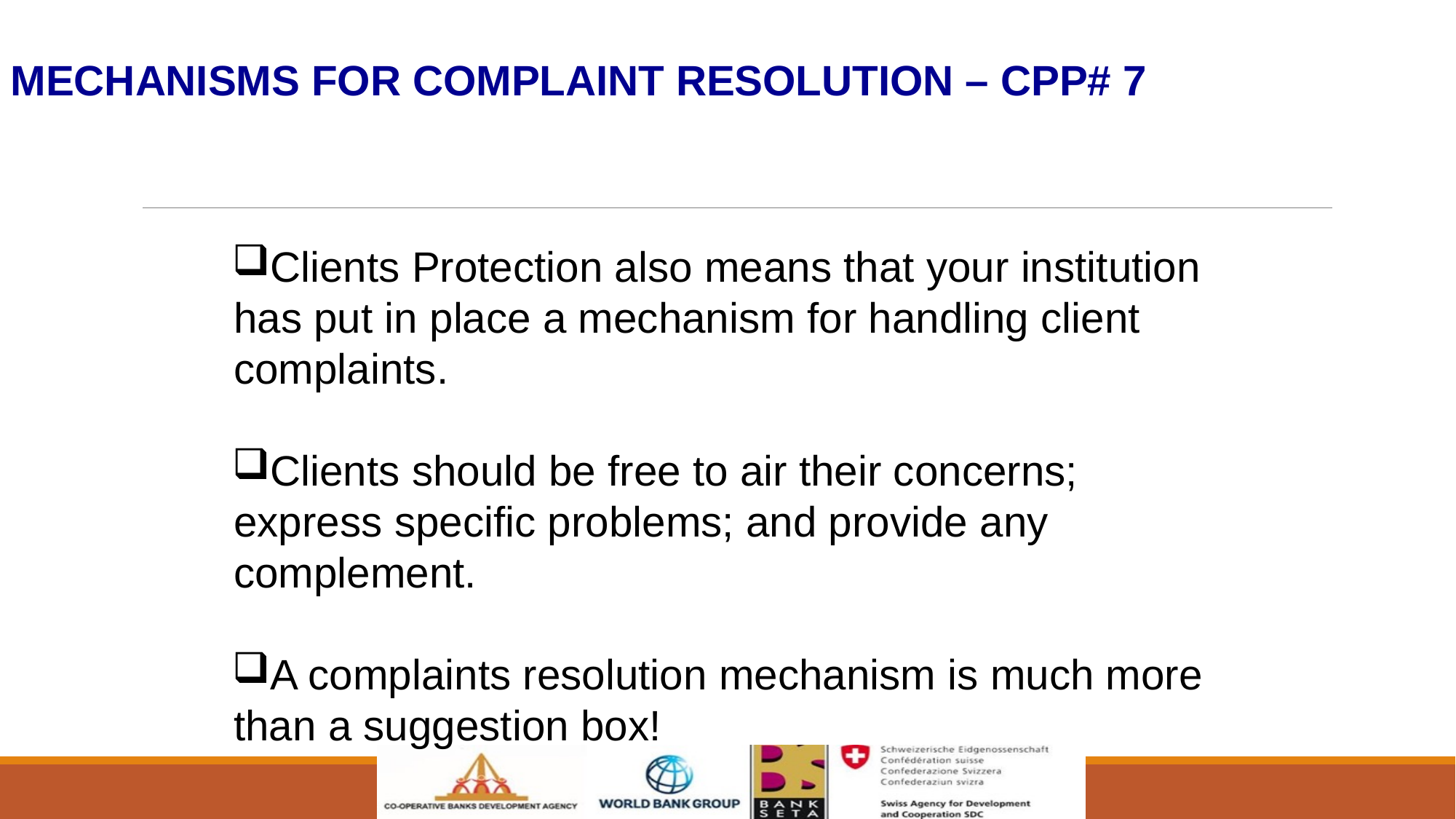

MECHANISMS FOR COMPLAINT RESOLUTION – CPP# 7
Clients Protection also means that your institution has put in place a mechanism for handling client complaints.

Clients should be free to air their concerns; express specific problems; and provide any complement.

A complaints resolution mechanism is much more than a suggestion box!